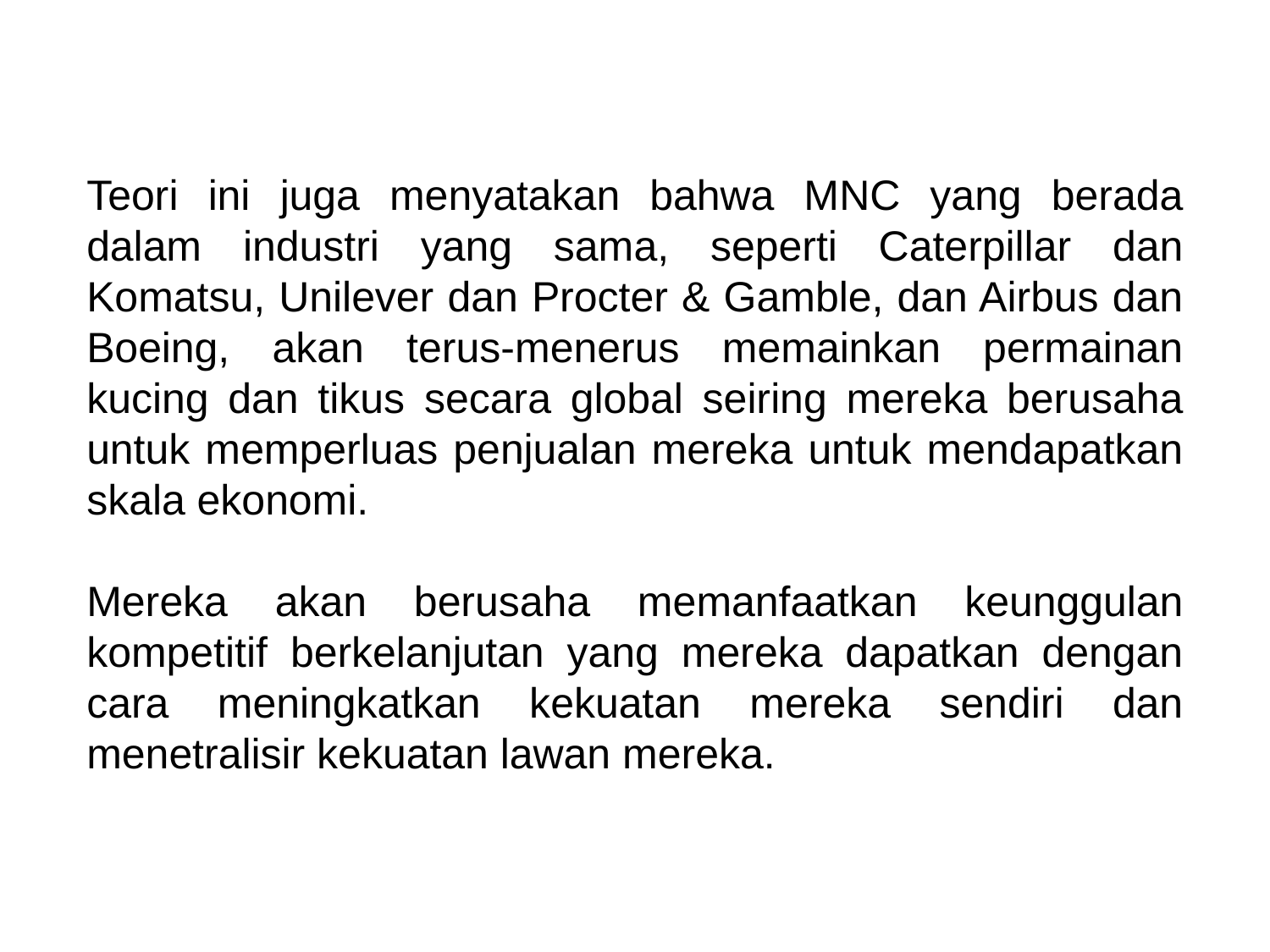

Teori ini juga menyatakan bahwa MNC yang berada dalam industri yang sama, seperti Caterpillar dan Komatsu, Unilever dan Procter & Gamble, dan Airbus dan Boeing, akan terus-menerus memainkan permainan kucing dan tikus secara global seiring mereka berusaha untuk memperluas penjualan mereka untuk mendapatkan skala ekonomi.

Mereka akan berusaha memanfaatkan keunggulan kompetitif berkelanjutan yang mereka dapatkan dengan cara meningkatkan kekuatan mereka sendiri dan menetralisir kekuatan lawan mereka.